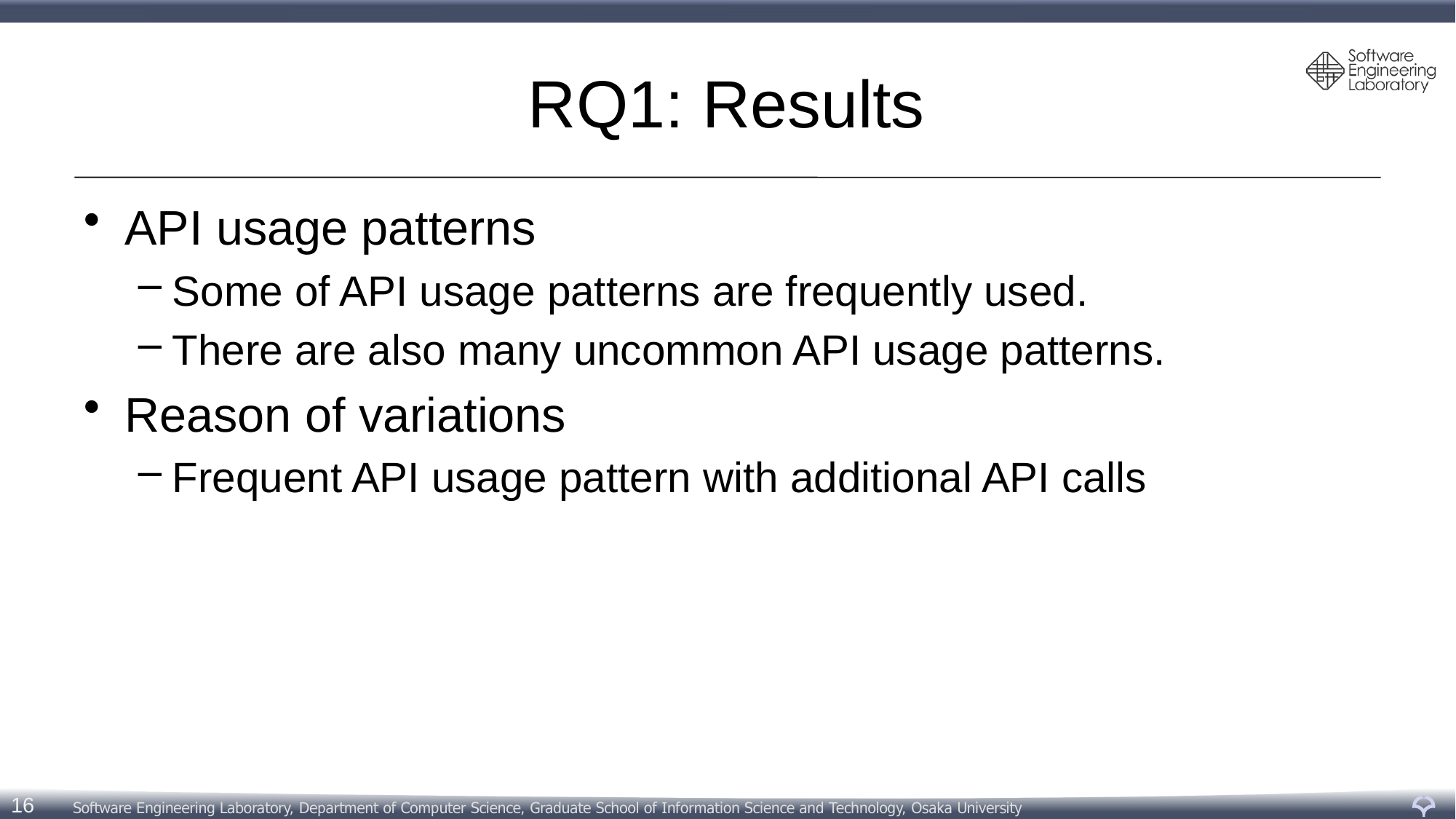

# RQ1: Results
API usage patterns
Some of API usage patterns are frequently used.
There are also many uncommon API usage patterns.
Reason of variations
Frequent API usage pattern with additional API calls
16